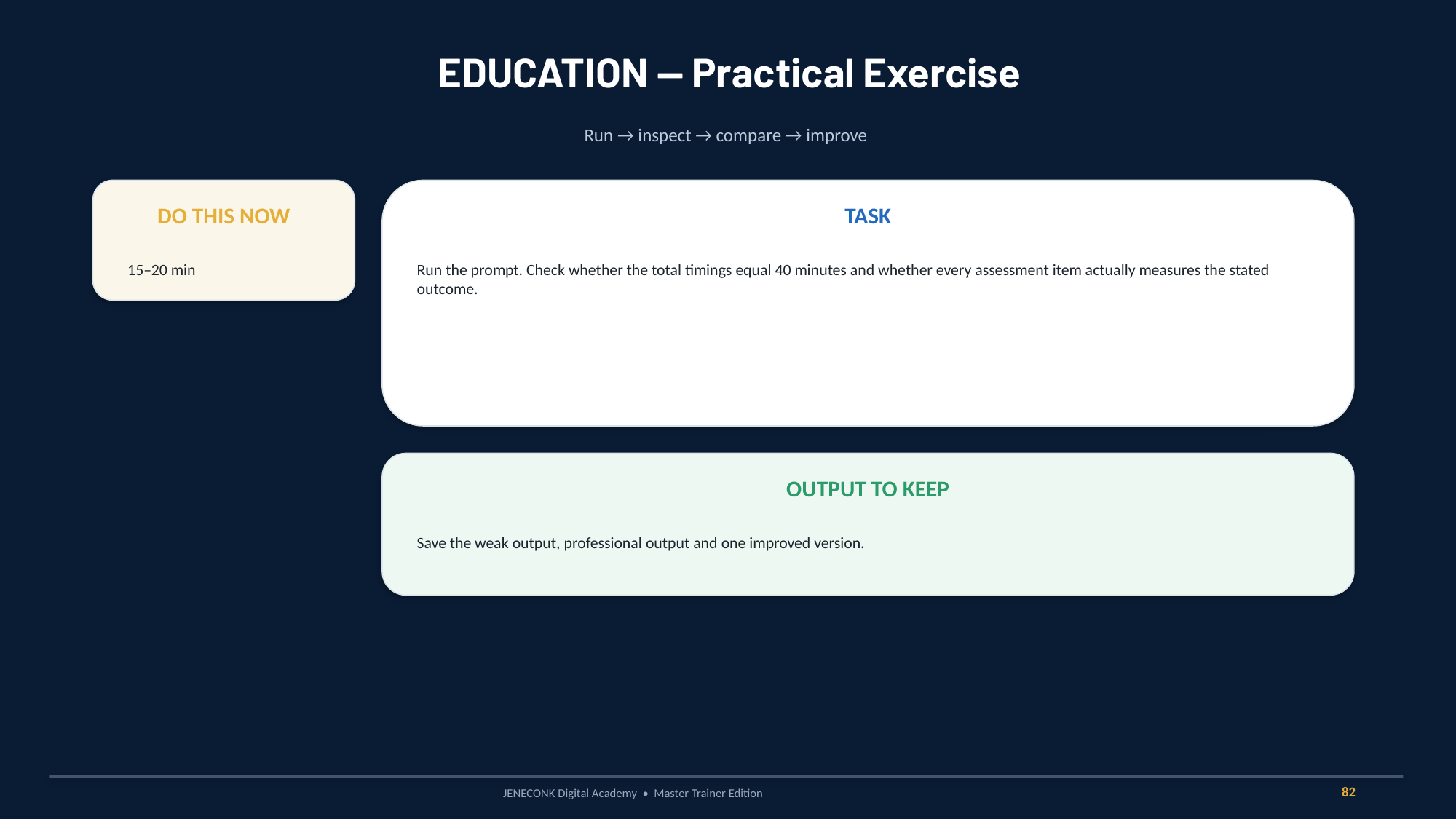

EDUCATION — Practical Exercise
Run → inspect → compare → improve

DO THIS NOW
TASK
15–20 min
Run the prompt. Check whether the total timings equal 40 minutes and whether every assessment item actually measures the stated outcome.

OUTPUT TO KEEP
Save the weak output, professional output and one improved version.

82
JENECONK Digital Academy  •  Master Trainer Edition